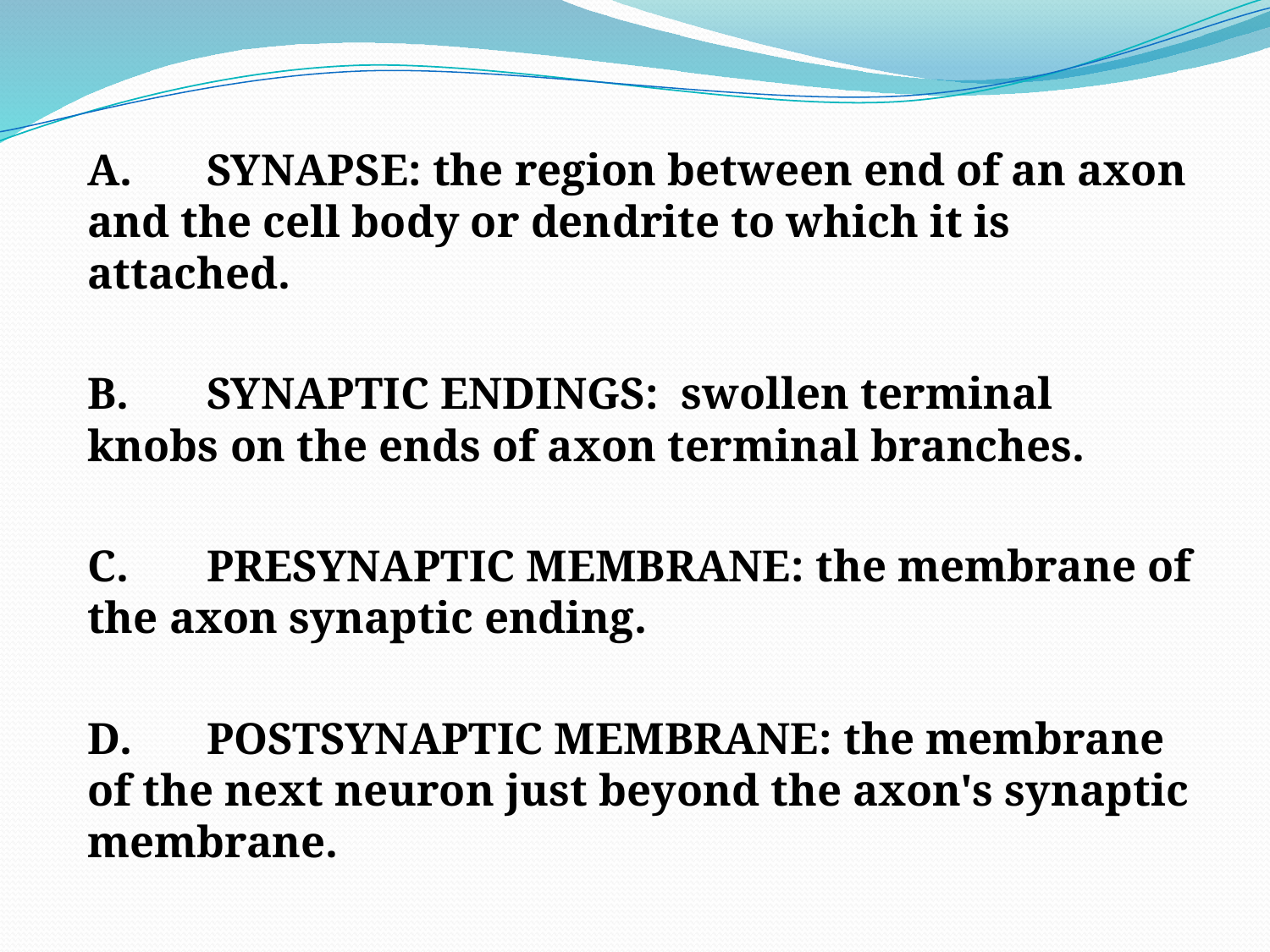

#
A.	Synapse: the region between end of an axon and the cell body or dendrite to which it is attached.

B.	Synaptic Endings:  swollen terminal knobs on the ends of axon terminal branches.

C.	Presynaptic Membrane: the membrane of the axon synaptic ending.

D.	Postsynaptic Membrane: the membrane of the next neuron just beyond the axon's synaptic membrane.